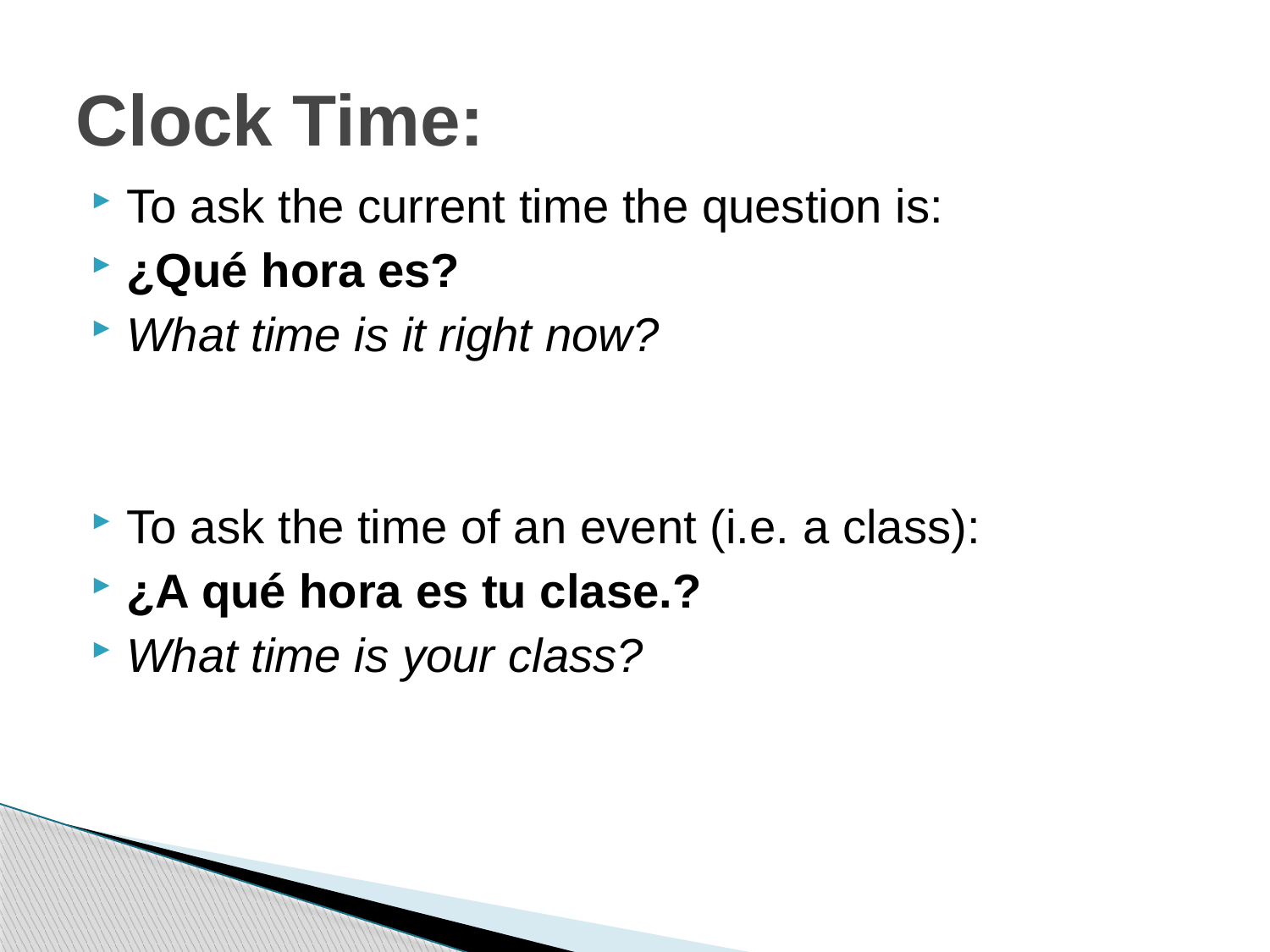

# Clock Time:
To ask the current time the question is:
¿Qué hora es?
What time is it right now?

To ask the time of an event (i.e. a class):
¿A qué hora es tu clase.?
What time is your class?